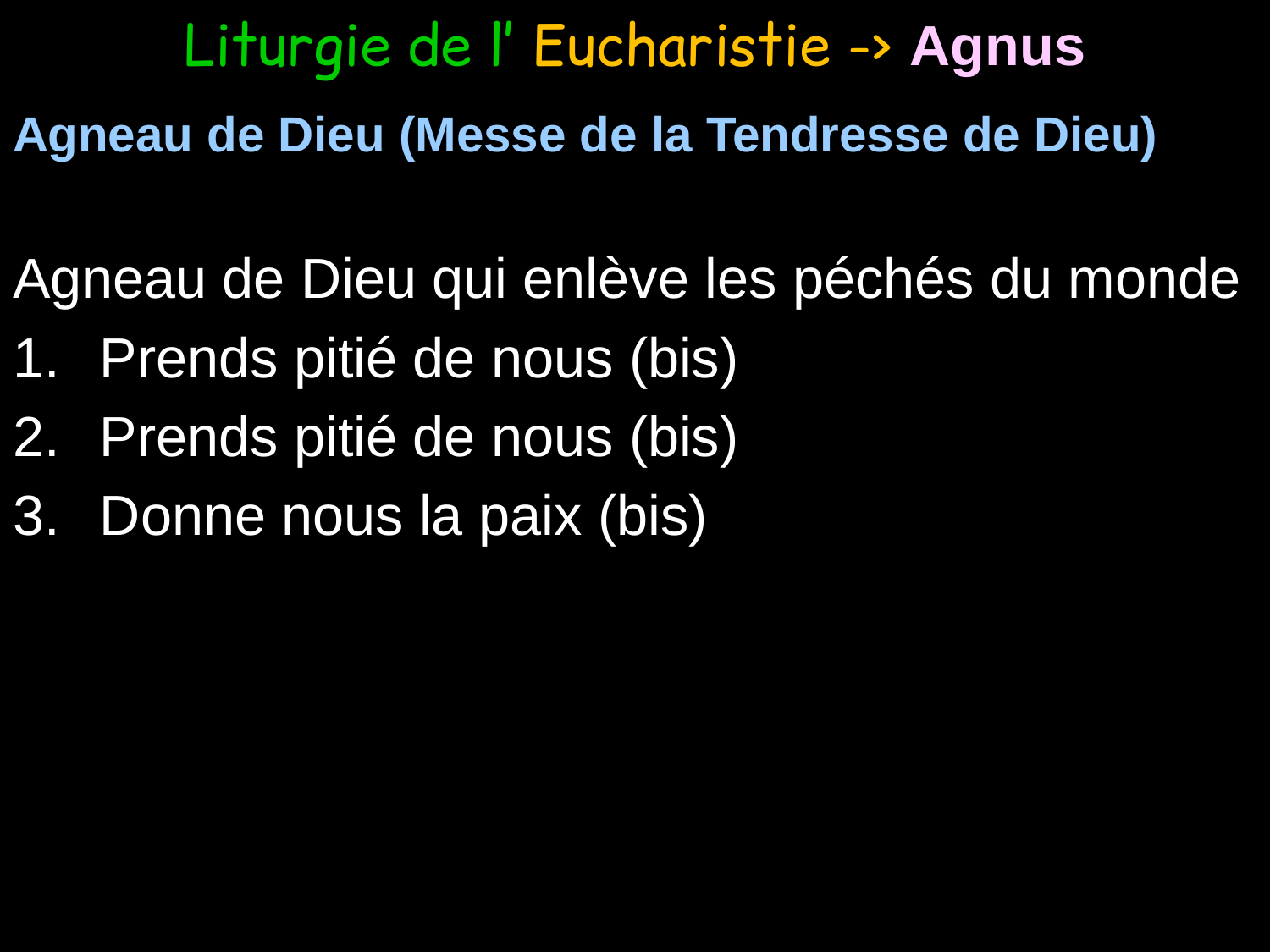

# Liturgie de l’ Eucharistie -> Agnus
Agneau de Dieu (Messe de la Tendresse de Dieu)

Agneau de Dieu qui enlève les péchés du monde
 Prends pitié de nous (bis)
 Prends pitié de nous (bis)
 Donne nous la paix (bis)